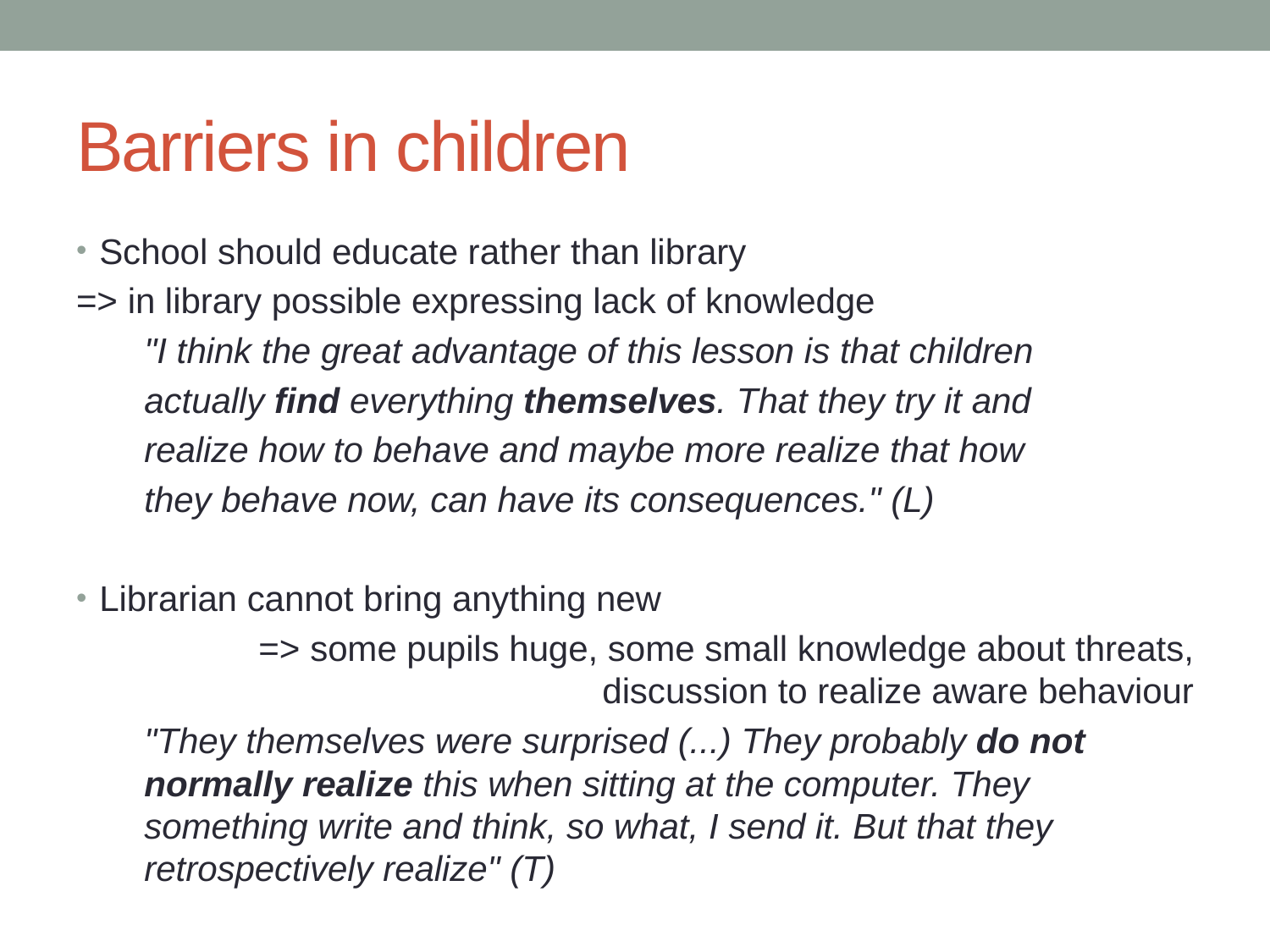

# Barriers in children
School should educate rather than library
=> in library possible expressing lack of knowledge
"I think the great advantage of this lesson is that children
actually find everything themselves. That they try it and
realize how to behave and maybe more realize that how
they behave now, can have its consequences." (L)

Librarian cannot bring anything new
=> some pupils huge, some small knowledge about threats, discussion to realize aware behaviour
"They themselves were surprised (...) They probably do not normally realize this when sitting at the computer. They something write and think, so what, I send it. But that they retrospectively realize" (T)